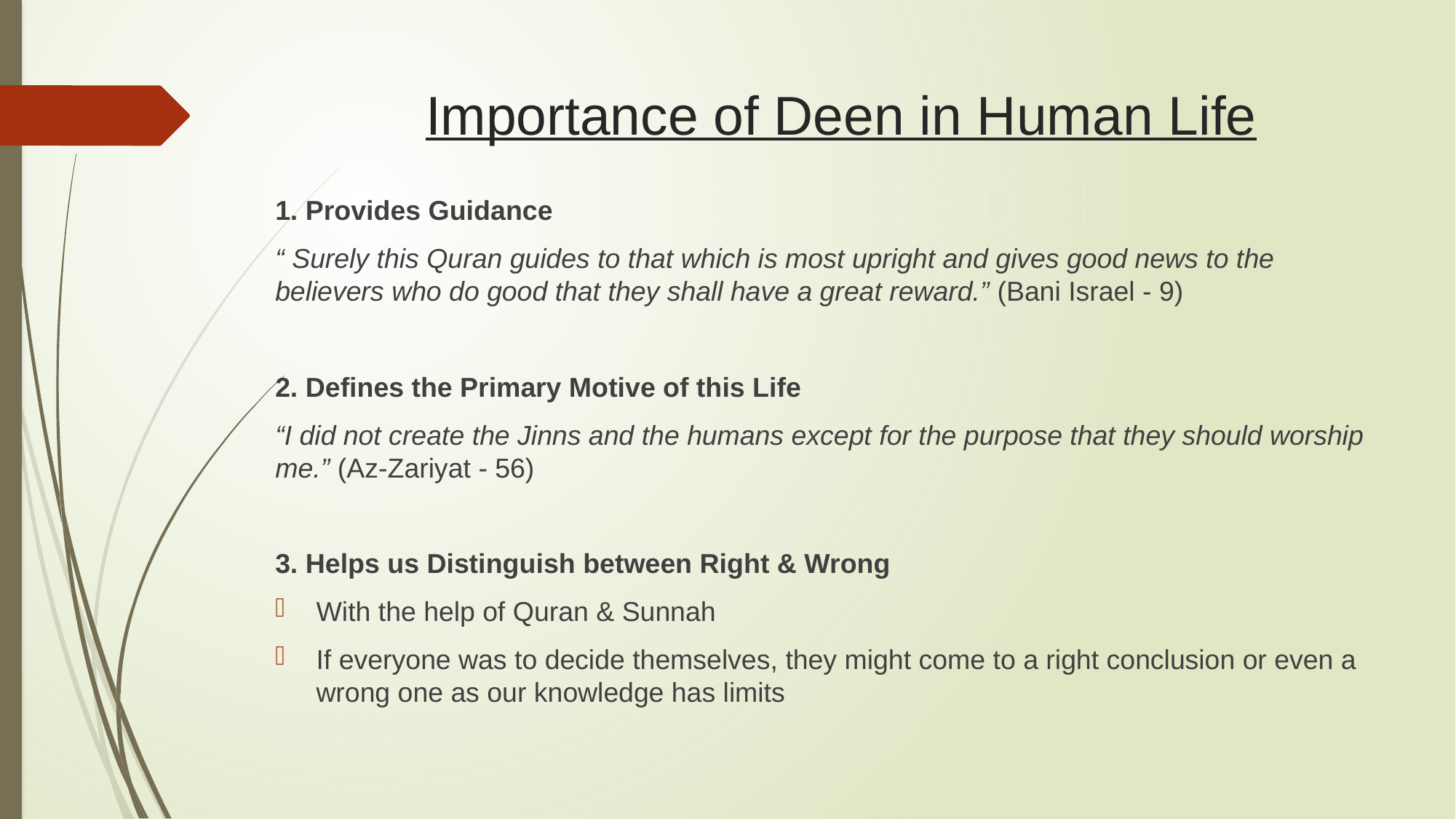

# Importance of Deen in Human Life
1. Provides Guidance
“ Surely this Quran guides to that which is most upright and gives good news to the believers who do good that they shall have a great reward.” (Bani Israel - 9)

2. Defines the Primary Motive of this Life
“I did not create the Jinns and the humans except for the purpose that they should worship me.” (Az-Zariyat - 56)

3. Helps us Distinguish between Right & Wrong
With the help of Quran & Sunnah
If everyone was to decide themselves, they might come to a right conclusion or even a wrong one as our knowledge has limits